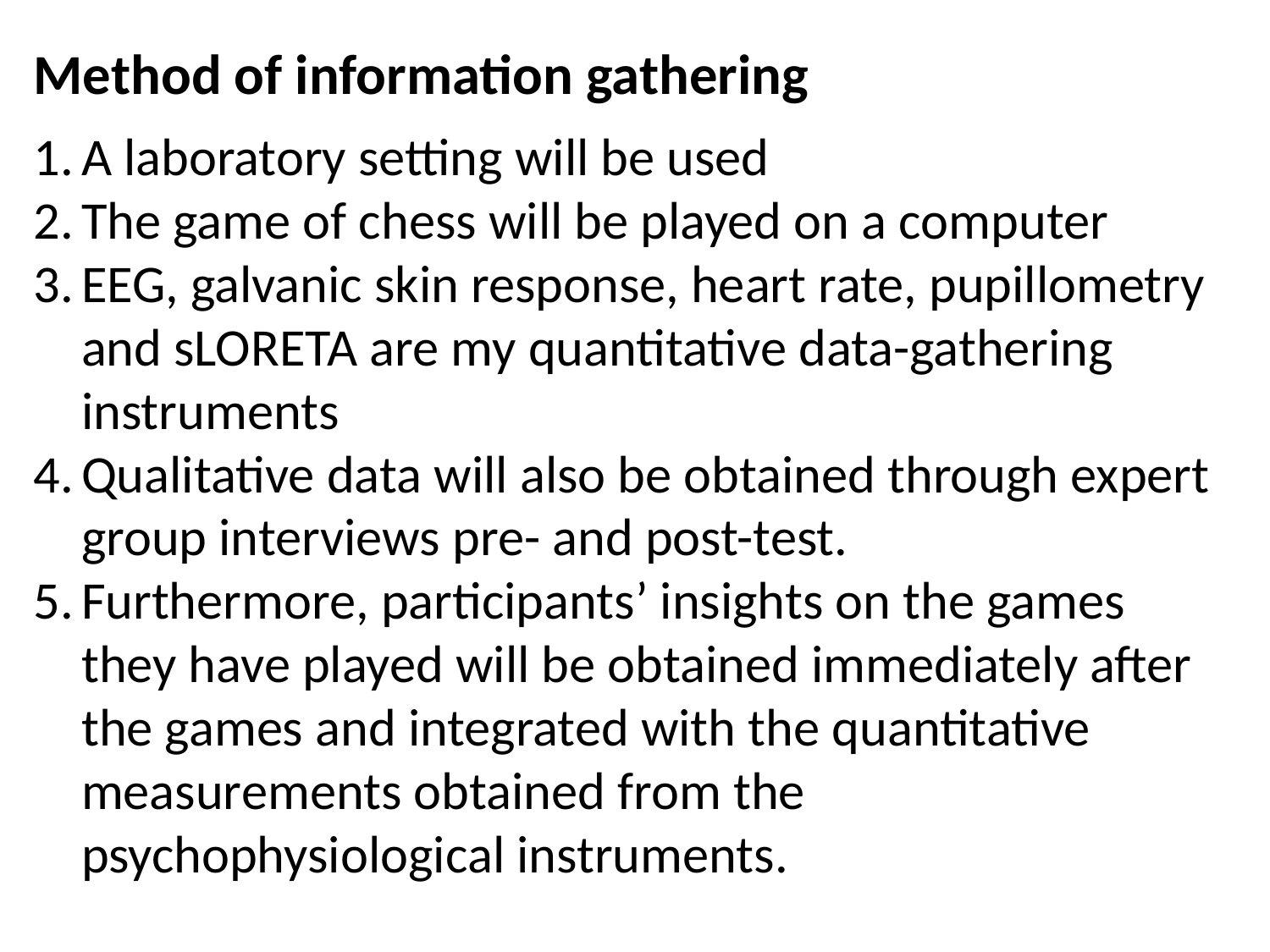

Method of information gathering
A laboratory setting will be used
The game of chess will be played on a computer
EEG, galvanic skin response, heart rate, pupillometry and sLORETA are my quantitative data-gathering instruments
Qualitative data will also be obtained through expert group interviews pre- and post-test.
Furthermore, participants’ insights on the games they have played will be obtained immediately after the games and integrated with the quantitative measurements obtained from the psychophysiological instruments.